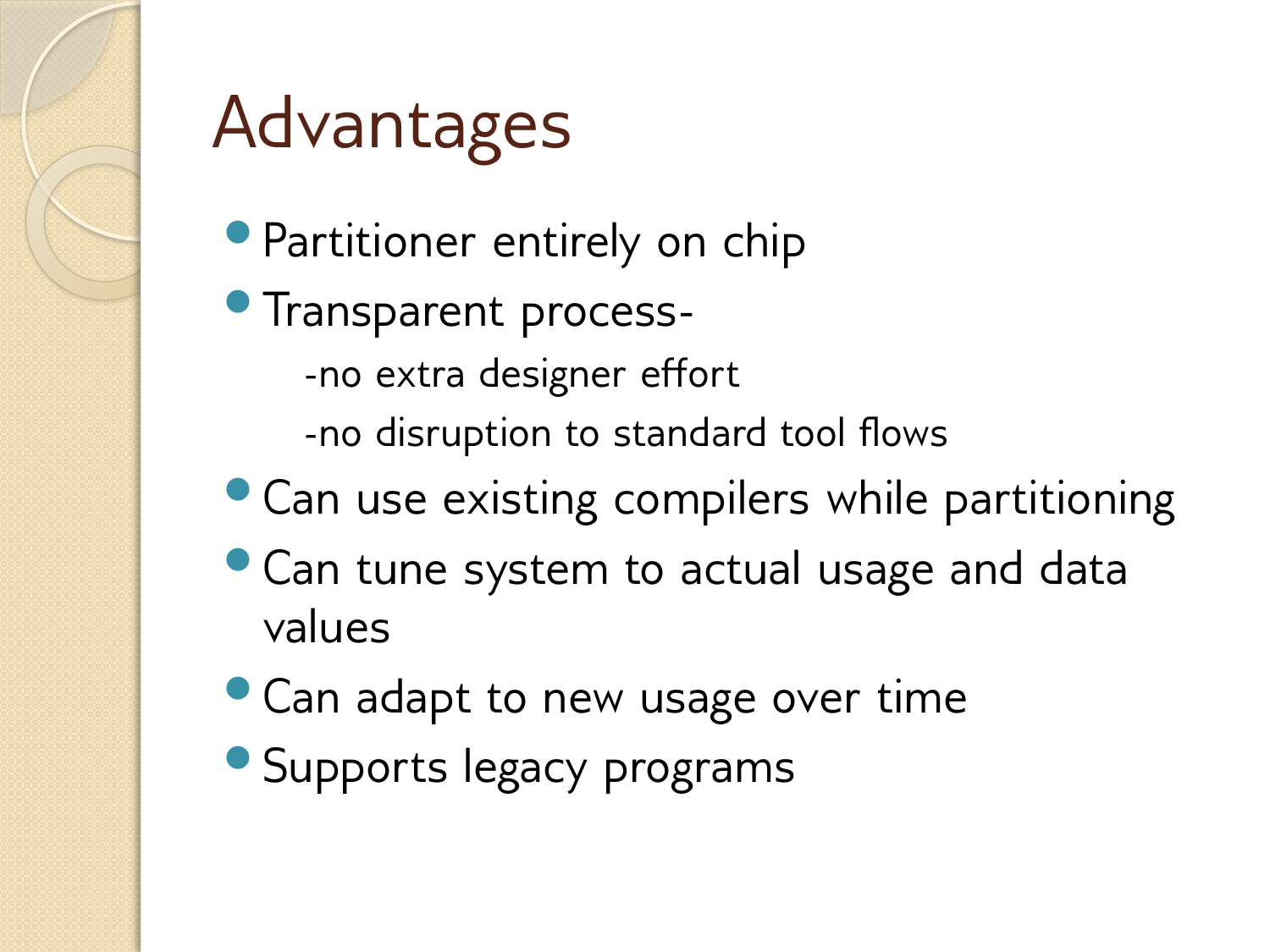

# Advantages
Partitioner entirely on chip
Transparent process-
-no extra designer effort
-no disruption to standard tool flows
Can use existing compilers while partitioning
Can tune system to actual usage and data values
Can adapt to new usage over time
Supports legacy programs